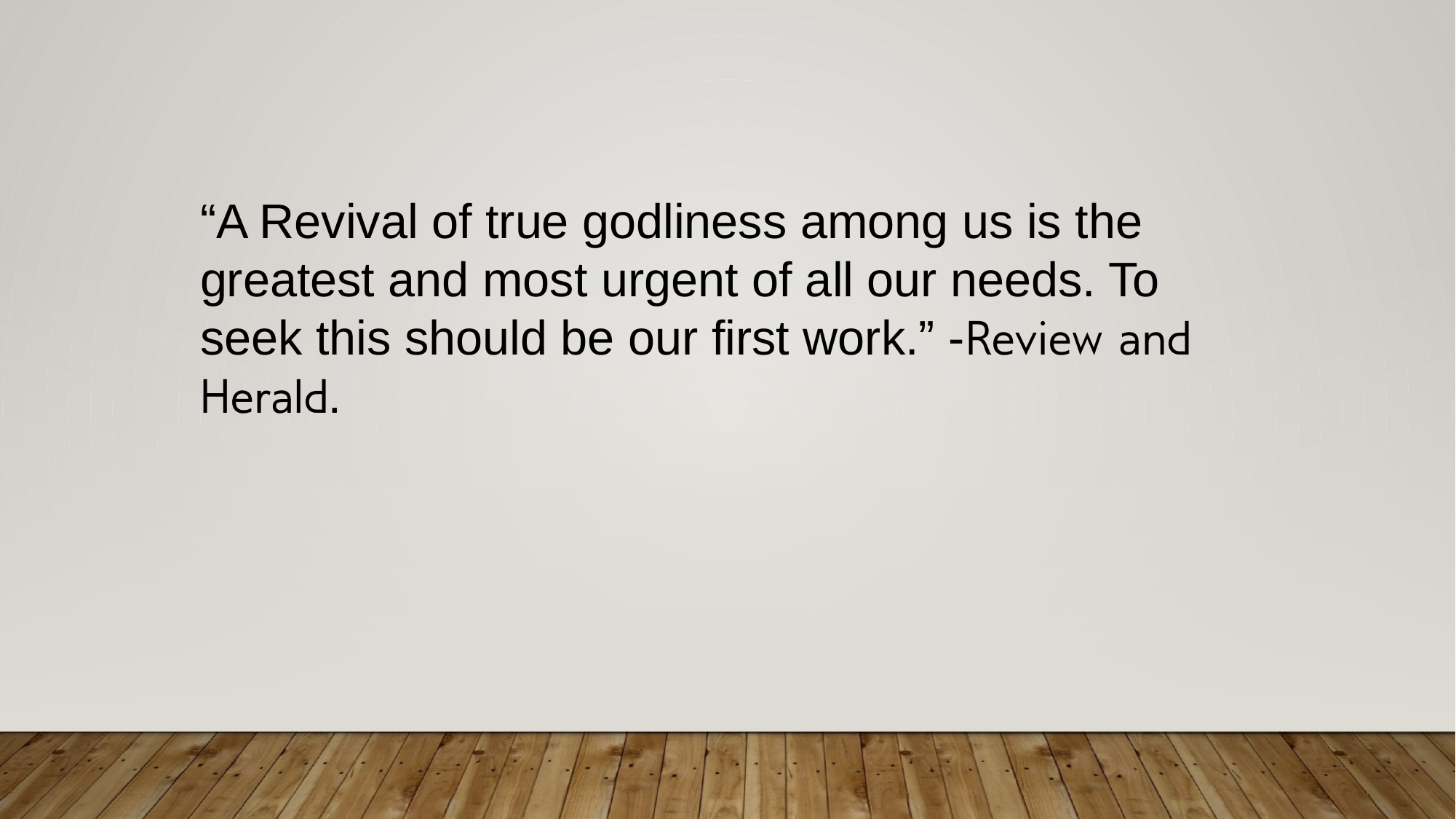

“A Revival of true godliness among us is the greatest and most urgent of all our needs. To seek this should be our first work.” -Review and Herald.